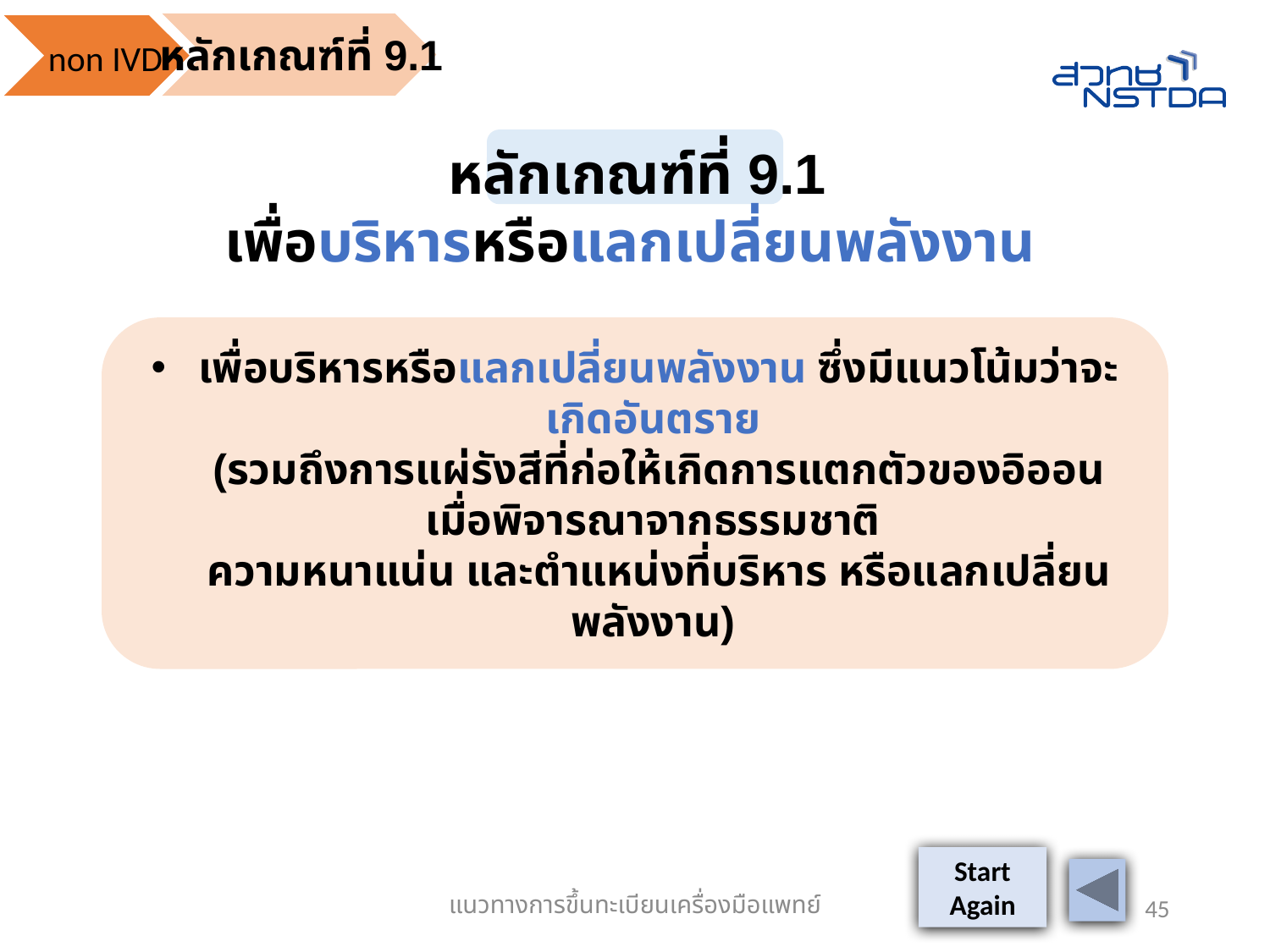

หลักเกณฑ์ที่ 9.1
non IVD

หลักเกณฑ์ที่ 9.1
เพื่อบริหารหรือแลกเปลี่ยนพลังงาน
เพื่อบริหารหรือแลกเปลี่ยนพลังงาน ซึ่งมีแนวโน้มว่าจะเกิดอันตราย
(รวมถึงการแผ่รังสีที่ก่อให้เกิดการแตกตัวของอิออน เมื่อพิจารณาจากธรรมชาติ
ความหนาแน่น และตำแหน่งที่บริหาร หรือแลกเปลี่ยนพลังงาน)
Start
Again

แนวทางการขึ้นทะเบียนเครื่องมือแพทย์
45